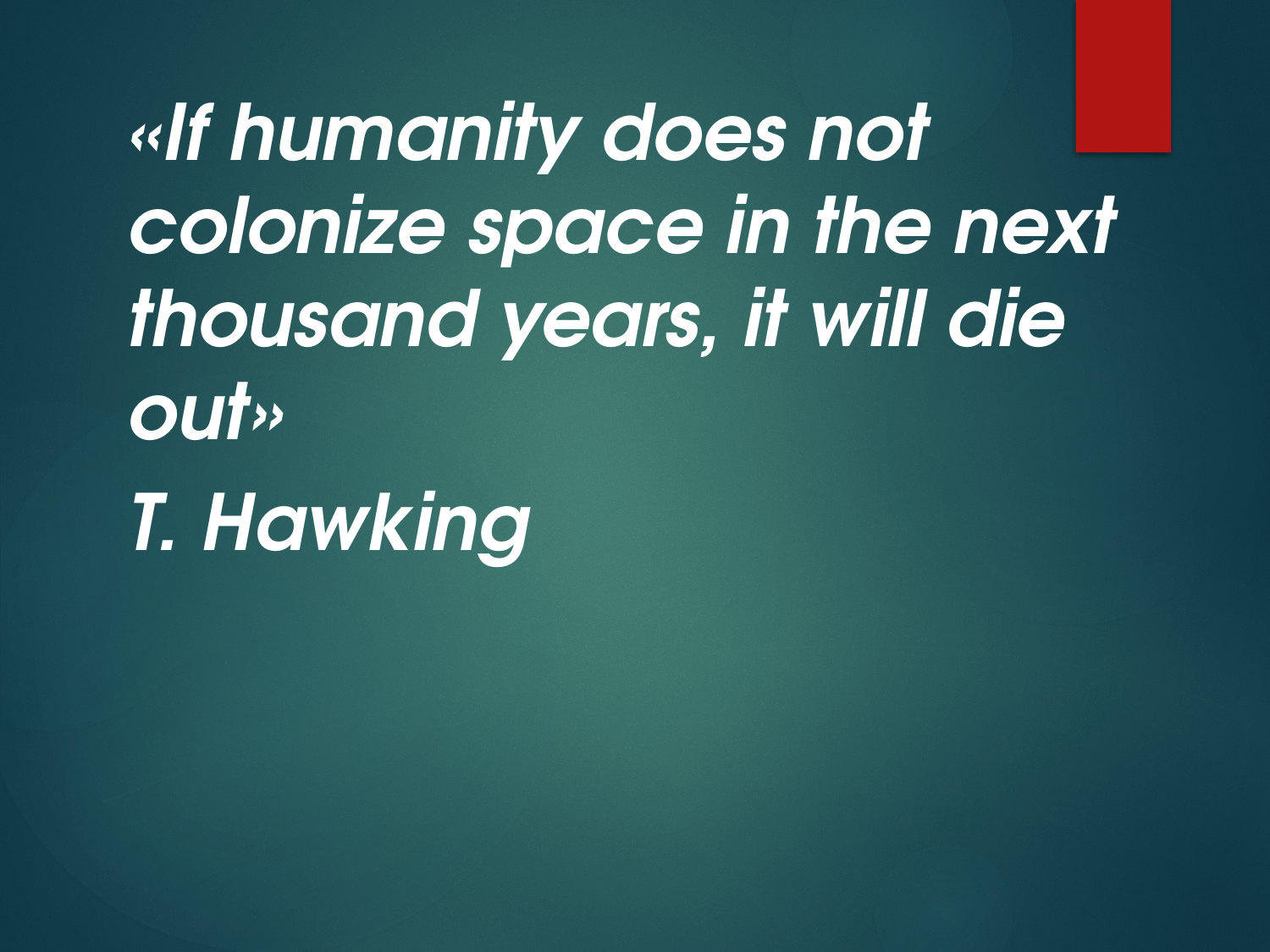

«If humanity does not colonize space in the next thousand years, it will die out»
T. Hawking